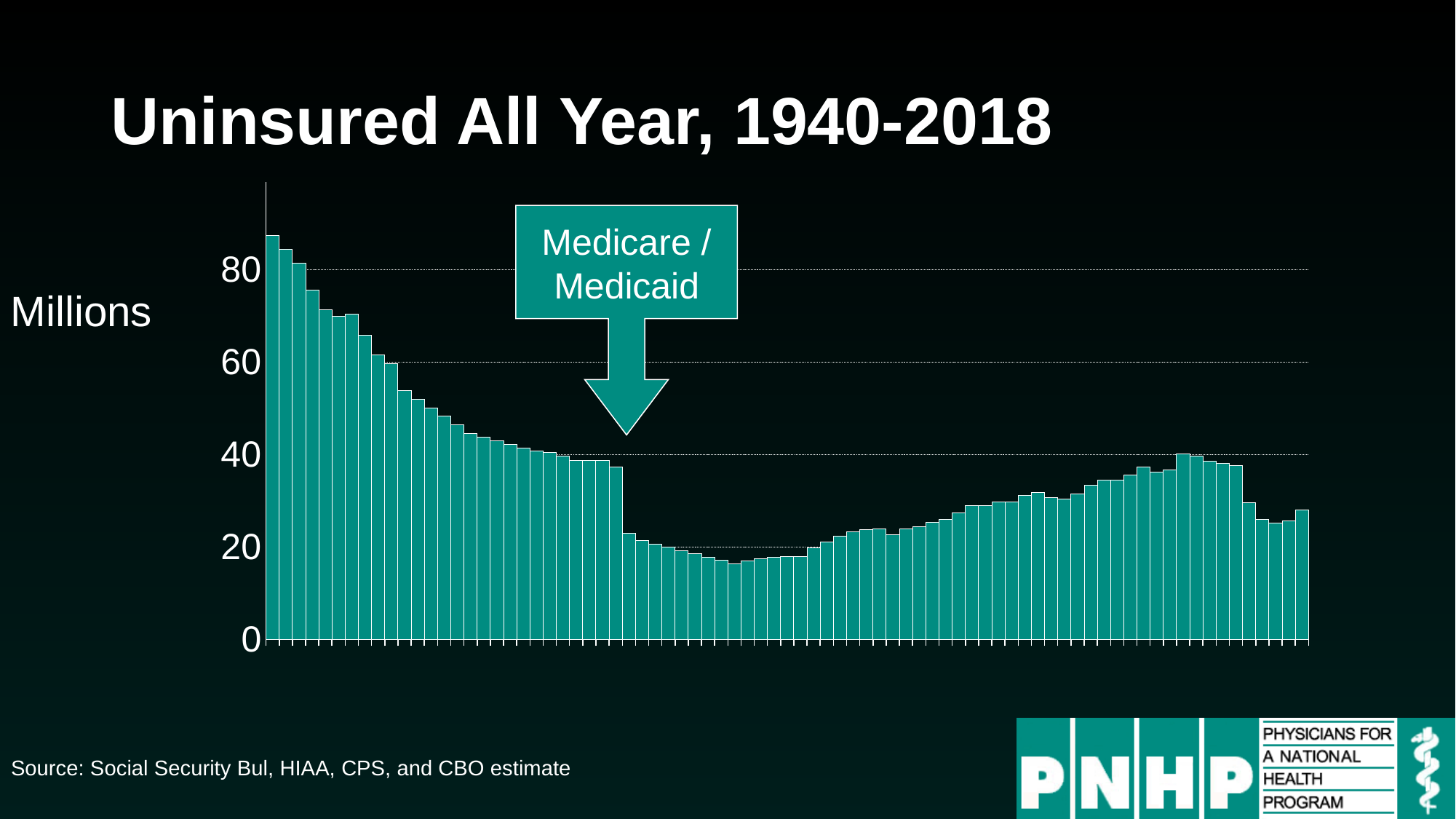

# Uninsured All Year, 1940-2018

### Chart

| Category | Series 1 |
|---|---|
| 1940 | 87.3396 |
| 1941 | 84.33922 |
| 1942 | 81.41264 |
| 1943 | 75.62541 |
| 1944 | 71.33476 |
| 1945 | 69.89234 |
| 1946 | 70.45437 |
| 1947 | 65.8505 |
| 1948 | 61.59938 |
| 1949 | 59.66811 |
| 1950 | 53.86406 |
| 1951 | 52.00641 |
| 1952 | 50.14876 |
| 1953 | 48.29111 |
| 1954 | 46.433460000000004 |
| 1955 | 44.57581 |
| 1956 | 43.804328 |
| 1957 | 43.032846 |
| 1958 | 42.261364 |
| 1959 | 41.489882 |
| 1960 | 40.7184 |
| 1961 | 40.50104 |
| 1962 | 39.72094 |
| 1963 | 38.78127 |
| 1964 | 38.67004 |
| 1965 | 38.71687 |
| 1966 | 37.33739 |
| 1967 | 22.97912 |
| 1968 | 21.36911 |
| 1969 | 20.6582 |
| 1970 | 19.947290000000002 |
| 1971 | 19.236380000000004 |
| 1972 | 18.525470000000006 |
| 1973 | 17.814560000000007 |
| 1974 | 17.10365000000001 |
| 1975 | 16.39274 |
| 1976 | 16.97819 |
| 1977 | 17.41729 |
| 1978 | 17.7832 |
| 1979 | 17.89297 |
| 1980 | 18.00274 |
| 1981 | 19.86888 |
| 1982 | 21.1642 |
| 1983 | 22.40097 |
| 1984 | 23.37429 |
| 1985 | 23.84997 |
| 1986 | 23.95975 |
| 1987 | 22.70541 |
| 1988 | 23.91583 |
| 1989 | 24.43177 |
| 1990 | 25.40802 |
| 1991 | 25.90639 |
| 1992 | 27.37002 |
| 1993 | 29.0532 |
| 1994 | 29.0532 |
| 1995 | 29.71183 |
| 1996 | 29.81125 |
| 1997 | 31.1591 |
| 1998 | 31.87267 |
| 1999 | 30.73652 |
| 2000 | 30.46615 |
| 2001 | 31.52937 |
| 2002 | 33.31487 |
| 2003 | 34.41298 |
| 2004 | 34.4875 |
| 2005 | 35.53169 |
| 2006 | 37.2601 |
| 2007 | 36.19927 |
| 2008 | 36.74079 |
| 2009 | 40.17701 |
| 2010 | 39.64263 |
| 2011 | 38.54294 |
| 2012 | 38.05692 |
| 2013 | 37.62462 |
| 2014 | 29.57053 |
| 2015 | 25.98296 |
| 2016 | 25.15961 |
| 2017 | 25.5999 |
| 2018 | 28.019 |
Medicare / Medicaid
Millions
Source: Social Security Bul, HIAA, CPS, and CBO estimate